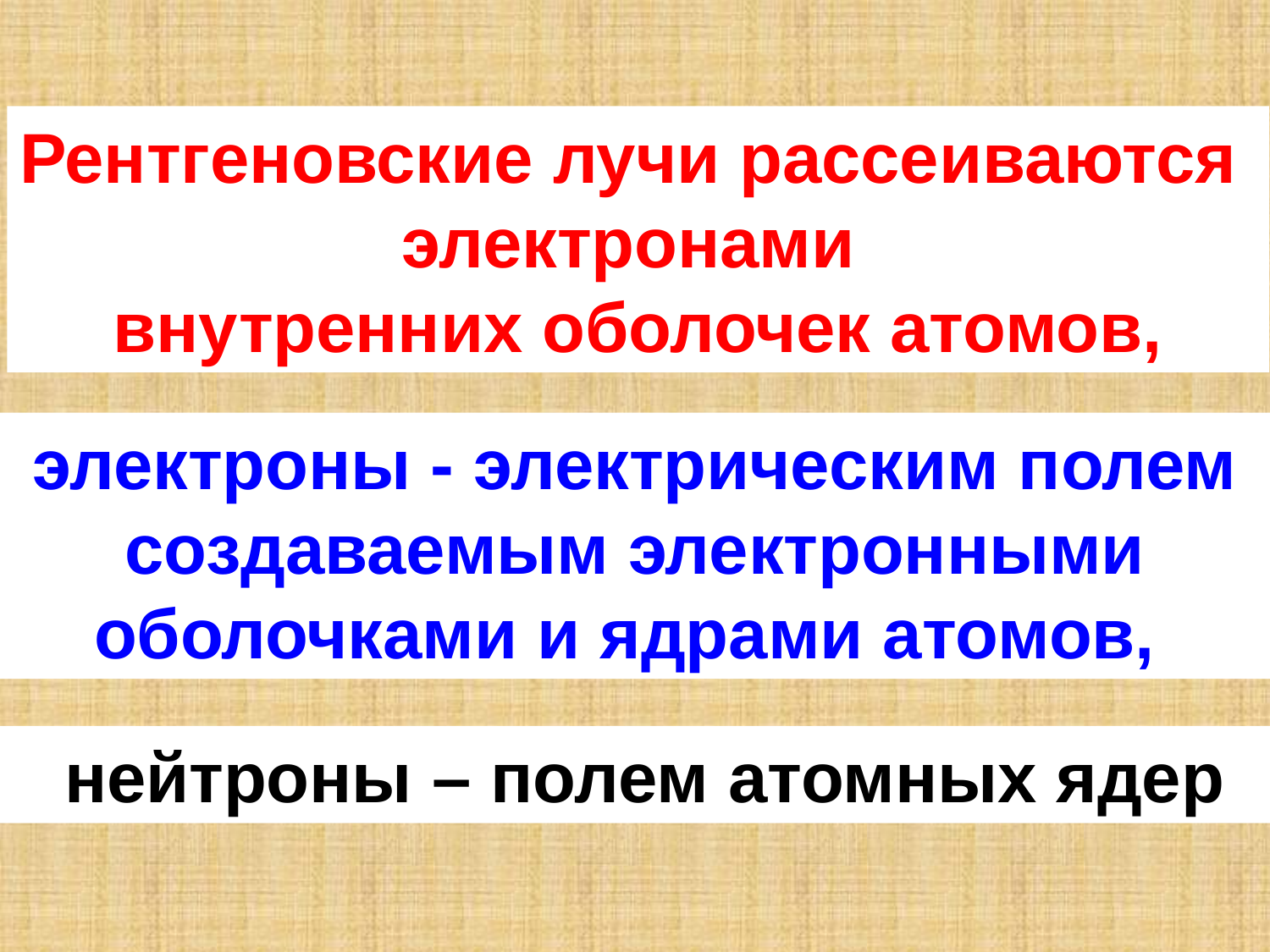

Рентгеновские лучи рассеиваются
электронами
внутренних оболочек атомов,
электроны - электрическим полем создаваемым электронными оболочками и ядрами атомов,
 нейтроны – полем атомных ядер